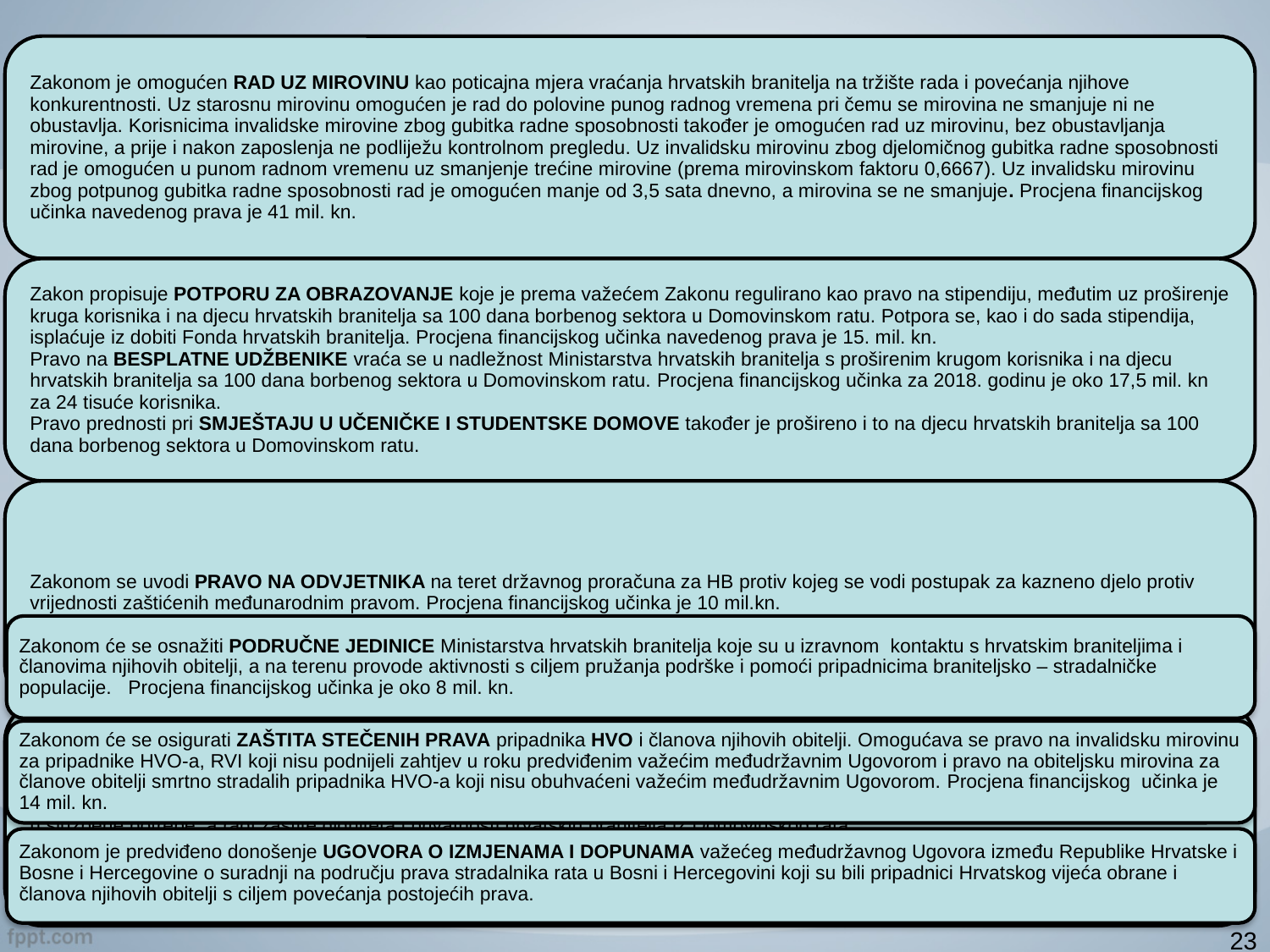

Zakonom je omogućen RAD UZ MIROVINU kao poticajna mjera vraćanja hrvatskih branitelja na tržište rada i povećanja njihove konkurentnosti. Uz starosnu mirovinu omogućen je rad do polovine punog radnog vremena pri čemu se mirovina ne smanjuje ni ne obustavlja. Korisnicima invalidske mirovine zbog gubitka radne sposobnosti također je omogućen rad uz mirovinu, bez obustavljanja mirovine, a prije i nakon zaposlenja ne podliježu kontrolnom pregledu. Uz invalidsku mirovinu zbog djelomičnog gubitka radne sposobnosti rad je omogućen u punom radnom vremenu uz smanjenje trećine mirovine (prema mirovinskom faktoru 0,6667). Uz invalidsku mirovinu zbog potpunog gubitka radne sposobnosti rad je omogućen manje od 3,5 sata dnevno, a mirovina se ne smanjuje. Procjena financijskog učinka navedenog prava je 41 mil. kn.
Zakon propisuje POTPORU ZA OBRAZOVANJE koje je prema važećem Zakonu regulirano kao pravo na stipendiju, međutim uz proširenje kruga korisnika i na djecu hrvatskih branitelja sa 100 dana borbenog sektora u Domovinskom ratu. Potpora se, kao i do sada stipendija, isplaćuje iz dobiti Fonda hrvatskih branitelja. Procjena financijskog učinka navedenog prava je 15. mil. kn.
Pravo na BESPLATNE UDŽBENIKE vraća se u nadležnost Ministarstva hrvatskih branitelja s proširenim krugom korisnika i na djecu hrvatskih branitelja sa 100 dana borbenog sektora u Domovinskom ratu. Procjena financijskog učinka za 2018. godinu je oko 17,5 mil. kn za 24 tisuće korisnika.
Pravo prednosti pri SMJEŠTAJU U UČENIČKE I STUDENTSKE DOMOVE također je prošireno i to na djecu hrvatskih branitelja sa 100 dana borbenog sektora u Domovinskom ratu.
Zakonom se uvodi PRAVO NA ODVJETNIKA na teret državnog proračuna za HB protiv kojeg se vodi postupak za kazneno djelo protiv vrijednosti zaštićenih međunarodnim pravom. Procjena financijskog učinka je 10 mil.kn.
EVIDENCIJA hrvatskih branitelja (nekadašnji Registar hrvatskih branitelja iz Domovinskog rata) više neće biti javna već se koristiti samo u službene potrebe, a radi zaštite digniteta i privatnosti hrvatskih branitelja iz Domovinskog rata.

Zakonom će se osnažiti PODRUČNE JEDINICE Ministarstva hrvatskih branitelja koje su u izravnom  kontaktu s hrvatskim braniteljima i članovima njihovih obitelji, a na terenu provode aktivnosti s ciljem pružanja podrške i pomoći pripadnicima braniteljsko – stradalničke populacije.   Procjena financijskog učinka je oko 8 mil. kn.

Zakonom će se osigurati ZAŠTITA STEČENIH PRAVA pripadnika HVO i članova njihovih obitelji. Omogućava se pravo na invalidsku mirovinu za pripadnike HVO-a, RVI koji nisu podnijeli zahtjev u roku predviđenim važećim međudržavnim Ugovorom i pravo na obiteljsku mirovina za članove obitelji smrtno stradalih pripadnika HVO-a koji nisu obuhvaćeni važećim međudržavnim Ugovorom. Procjena financijskog  učinka je 14 mil. kn.

Zakonom je predviđeno donošenje UGOVORA O IZMJENAMA I DOPUNAMA važećeg međudržavnog Ugovora između Republike Hrvatske i Bosne i Hercegovine o suradnji na području prava stradalnika rata u Bosni i Hercegovini koji su bili pripadnici Hrvatskog vijeća obrane i članova njihovih obitelji s ciljem povećanja postojećih prava.
23